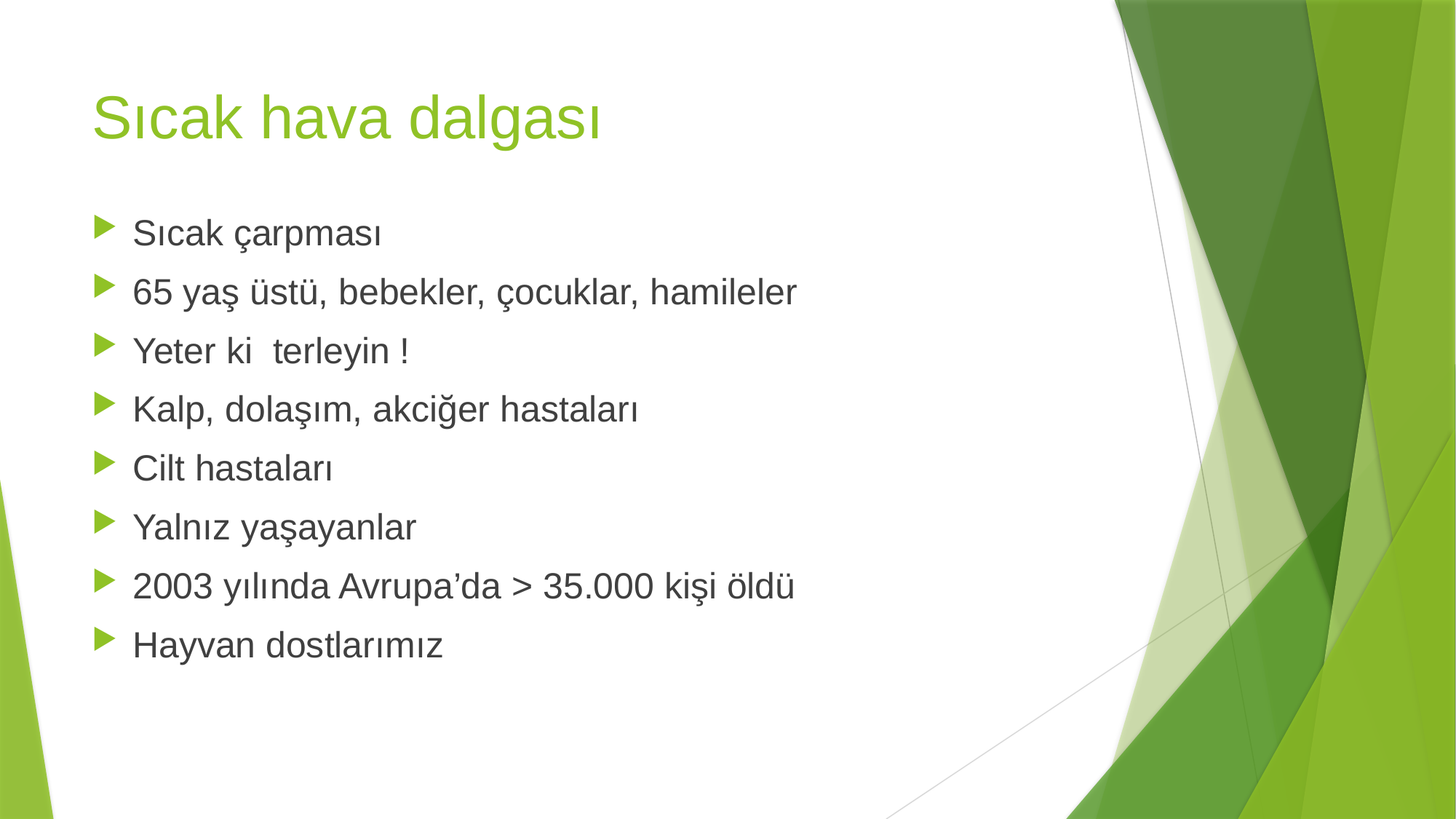

# Sıcak hava dalgası
Sıcak çarpması
65 yaş üstü, bebekler, çocuklar, hamileler
Yeter ki  terleyin !
Kalp, dolaşım, akciğer hastaları
Cilt hastaları
Yalnız yaşayanlar
2003 yılında Avrupa’da > 35.000 kişi öldü
Hayvan dostlarımız